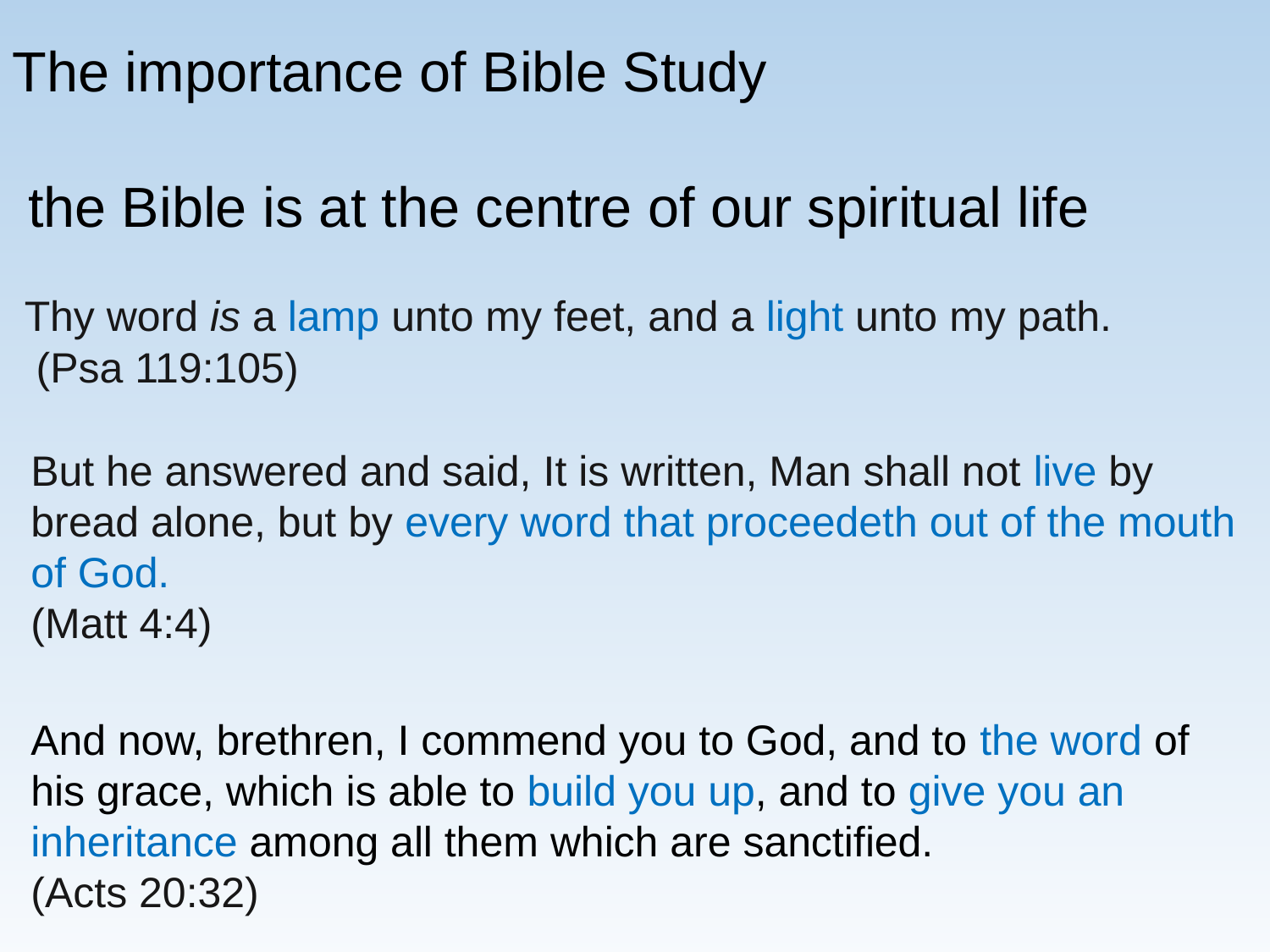

The importance of Bible Study

 the Bible is at the centre of our spiritual life

 Thy word is a lamp unto my feet, and a light unto my path.
  (Psa 119:105)

But he answered and said, It is written, Man shall not live by bread alone, but by every word that proceedeth out of the mouth of God.
(Matt 4:4)

And now, brethren, I commend you to God, and to the word of his grace, which is able to build you up, and to give you an inheritance among all them which are sanctified.
(Acts 20:32)